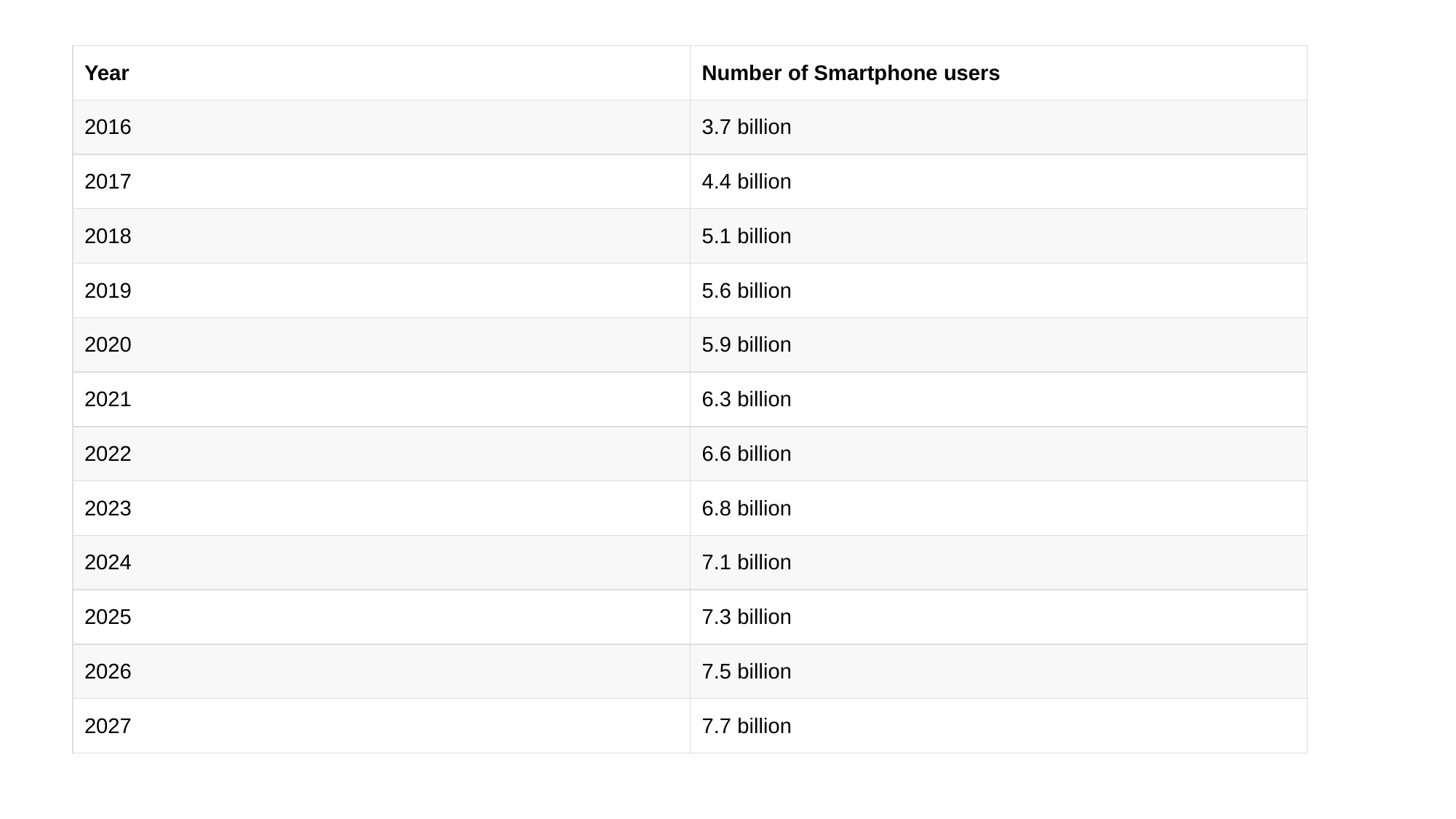

| Year | Number of Smartphone users |
| --- | --- |
| 2016 | 3.7 billion |
| 2017 | 4.4 billion |
| 2018 | 5.1 billion |
| 2019 | 5.6 billion |
| 2020 | 5.9 billion |
| 2021 | 6.3 billion |
| 2022 | 6.6 billion |
| 2023 | 6.8 billion |
| 2024 | 7.1 billion |
| 2025 | 7.3 billion |
| 2026 | 7.5 billion |
| 2027 | 7.7 billion |
#